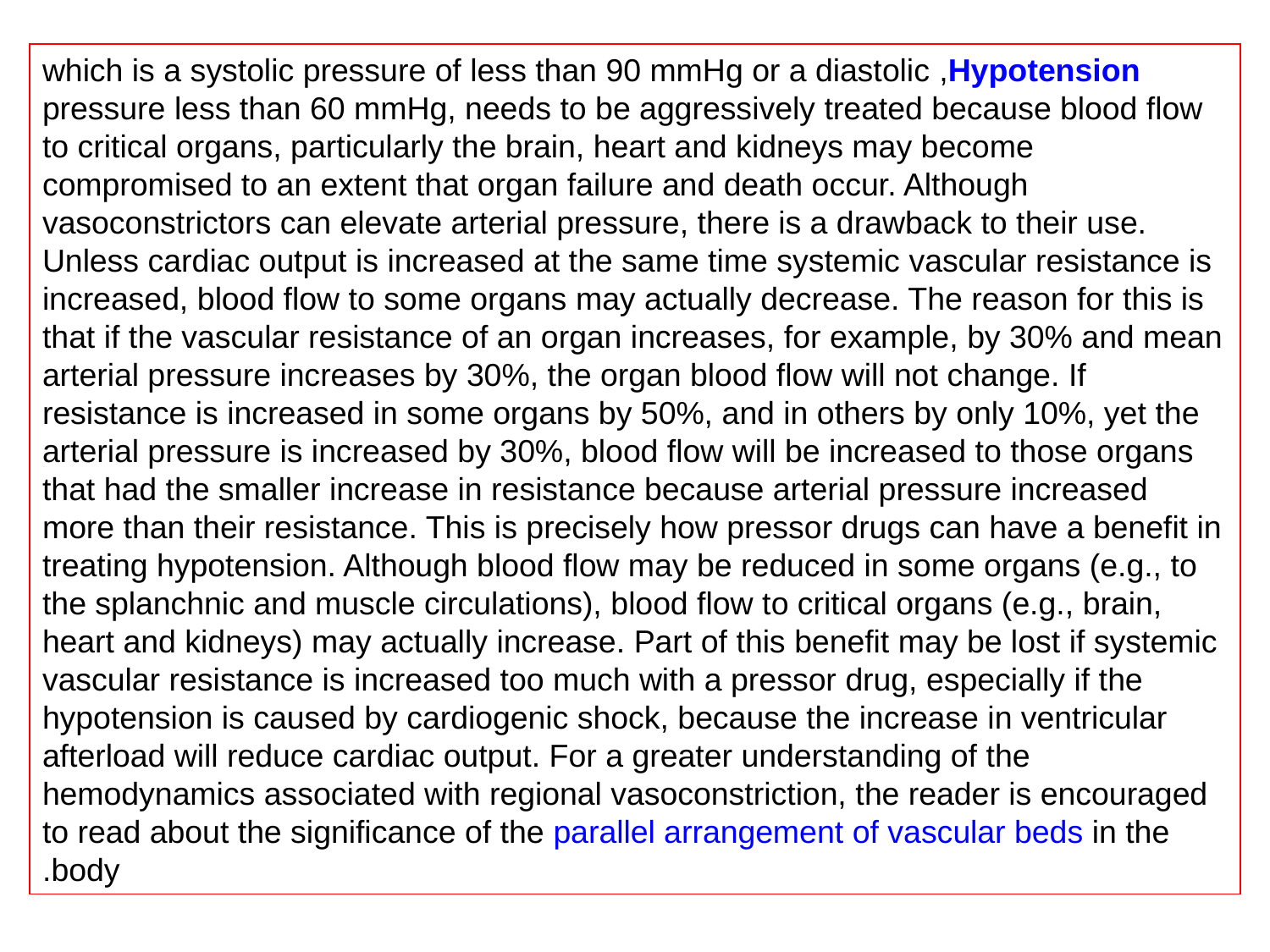

Hypotension, which is a systolic pressure of less than 90 mmHg or a diastolic pressure less than 60 mmHg, needs to be aggressively treated because blood flow to critical organs, particularly the brain, heart and kidneys may become compromised to an extent that organ failure and death occur. Although vasoconstrictors can elevate arterial pressure, there is a drawback to their use. Unless cardiac output is increased at the same time systemic vascular resistance is increased, blood flow to some organs may actually decrease. The reason for this is that if the vascular resistance of an organ increases, for example, by 30% and mean arterial pressure increases by 30%, the organ blood flow will not change. If resistance is increased in some organs by 50%, and in others by only 10%, yet the arterial pressure is increased by 30%, blood flow will be increased to those organs that had the smaller increase in resistance because arterial pressure increased more than their resistance. This is precisely how pressor drugs can have a benefit in treating hypotension. Although blood flow may be reduced in some organs (e.g., to the splanchnic and muscle circulations), blood flow to critical organs (e.g., brain, heart and kidneys) may actually increase. Part of this benefit may be lost if systemic vascular resistance is increased too much with a pressor drug, especially if the hypotension is caused by cardiogenic shock, because the increase in ventricular afterload will reduce cardiac output. For a greater understanding of the hemodynamics associated with regional vasoconstriction, the reader is encouraged to read about the significance of the parallel arrangement of vascular beds in the body.